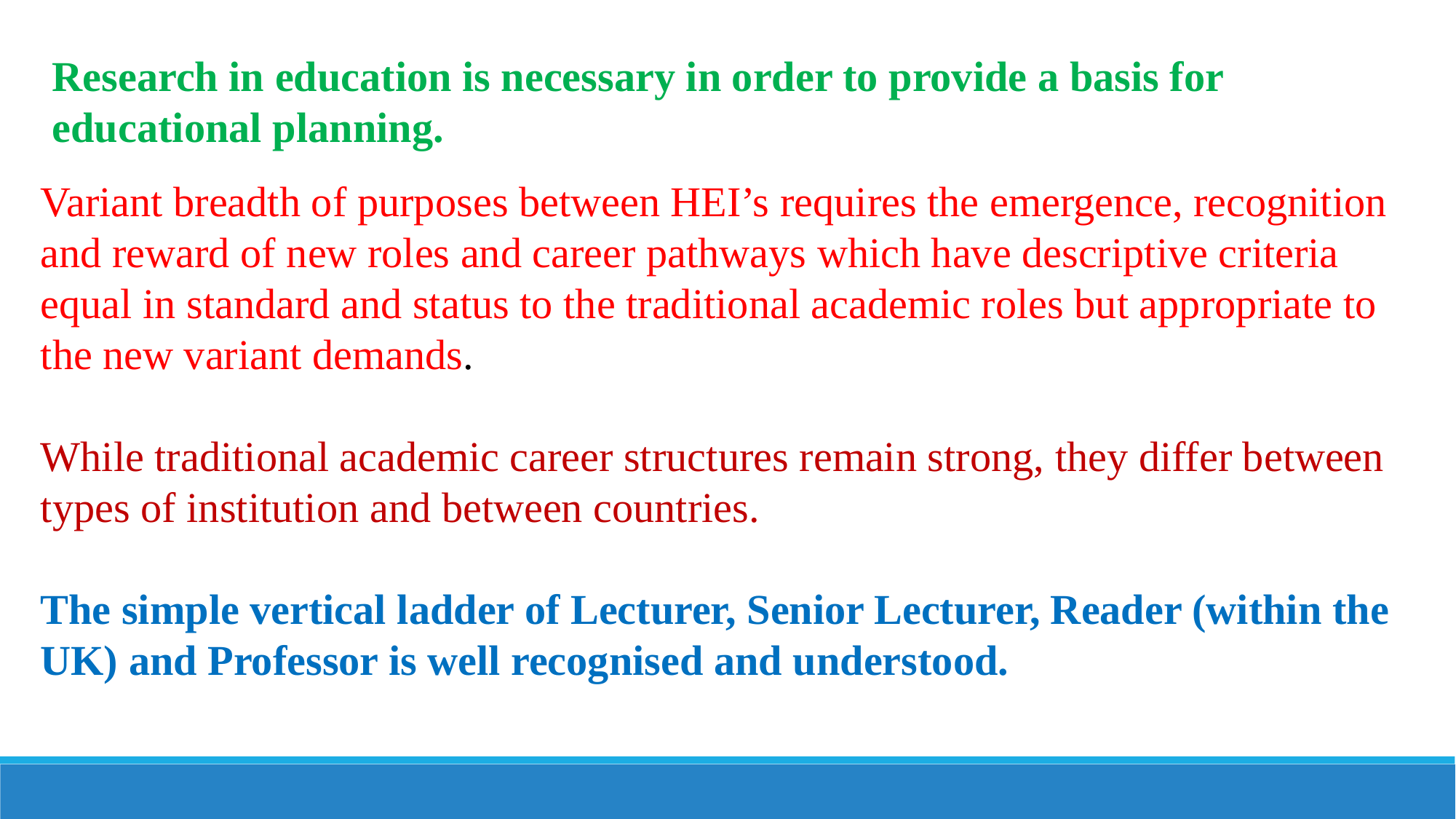

Research in education is necessary in order to provide a basis for educational planning.
Variant breadth of purposes between HEI’s requires the emergence, recognition and reward of new roles and career pathways which have descriptive criteria equal in standard and status to the traditional academic roles but appropriate to the new variant demands.

While traditional academic career structures remain strong, they differ between types of institution and between countries.

The simple vertical ladder of Lecturer, Senior Lecturer, Reader (within the UK) and Professor is well recognised and understood.